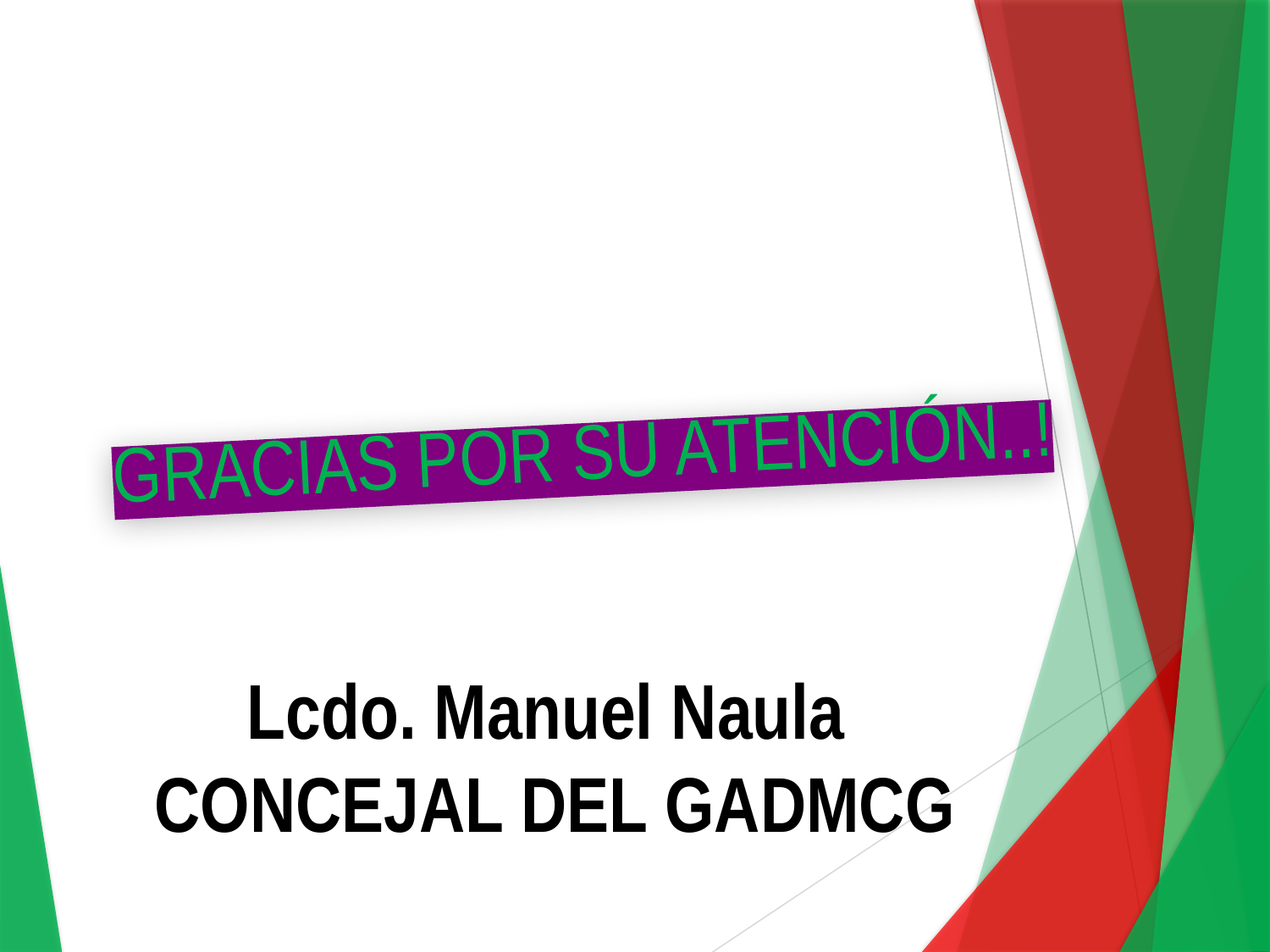

# GRACIAS POR SU ATENCIÓN..!
Lcdo. Manuel Naula
CONCEJAL DEL GADMCG